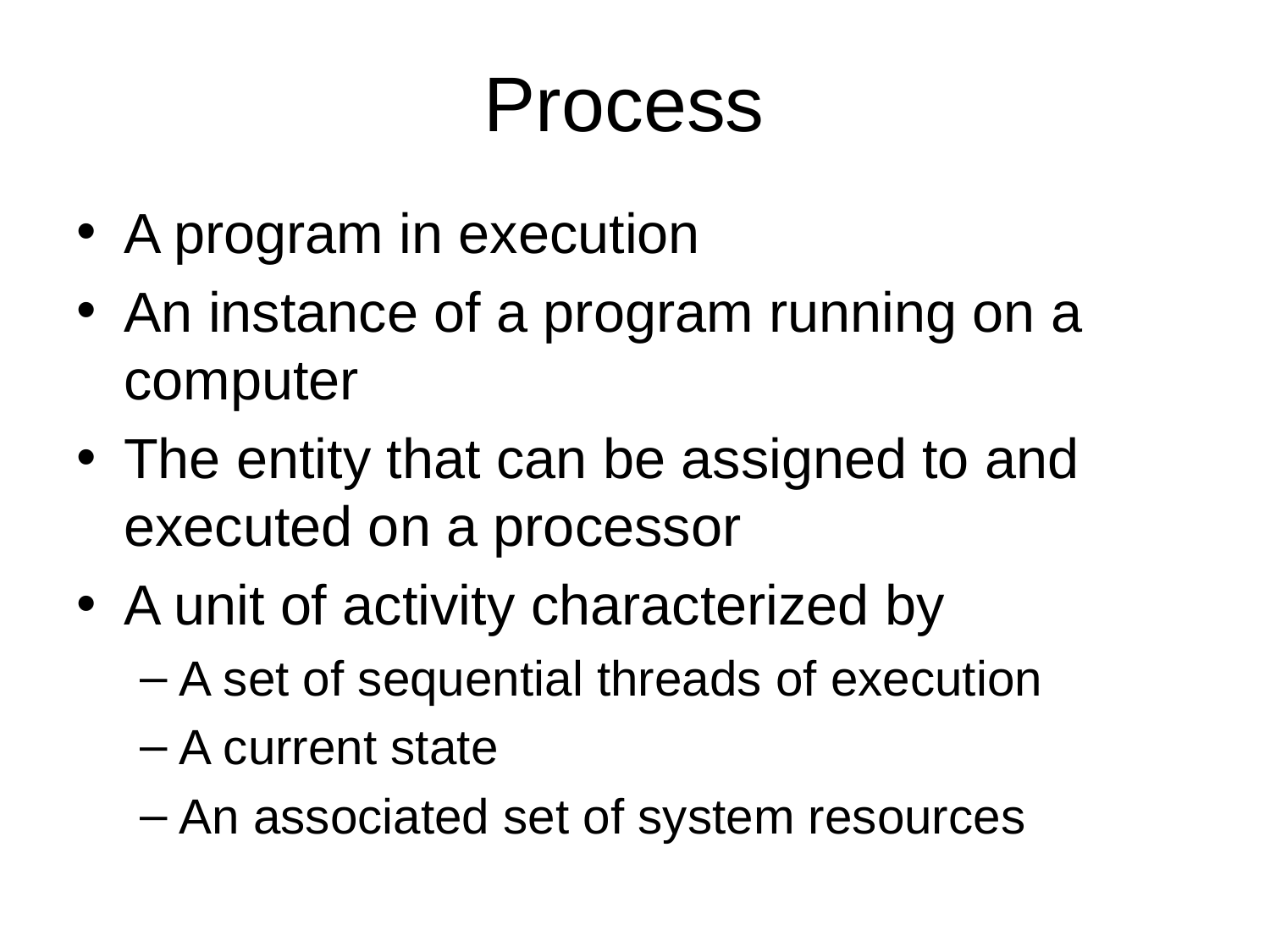

Process
A program in execution
An instance of a program running on a computer
The entity that can be assigned to and executed on a processor
A unit of activity characterized by
A set of sequential threads of execution
A current state
An associated set of system resources